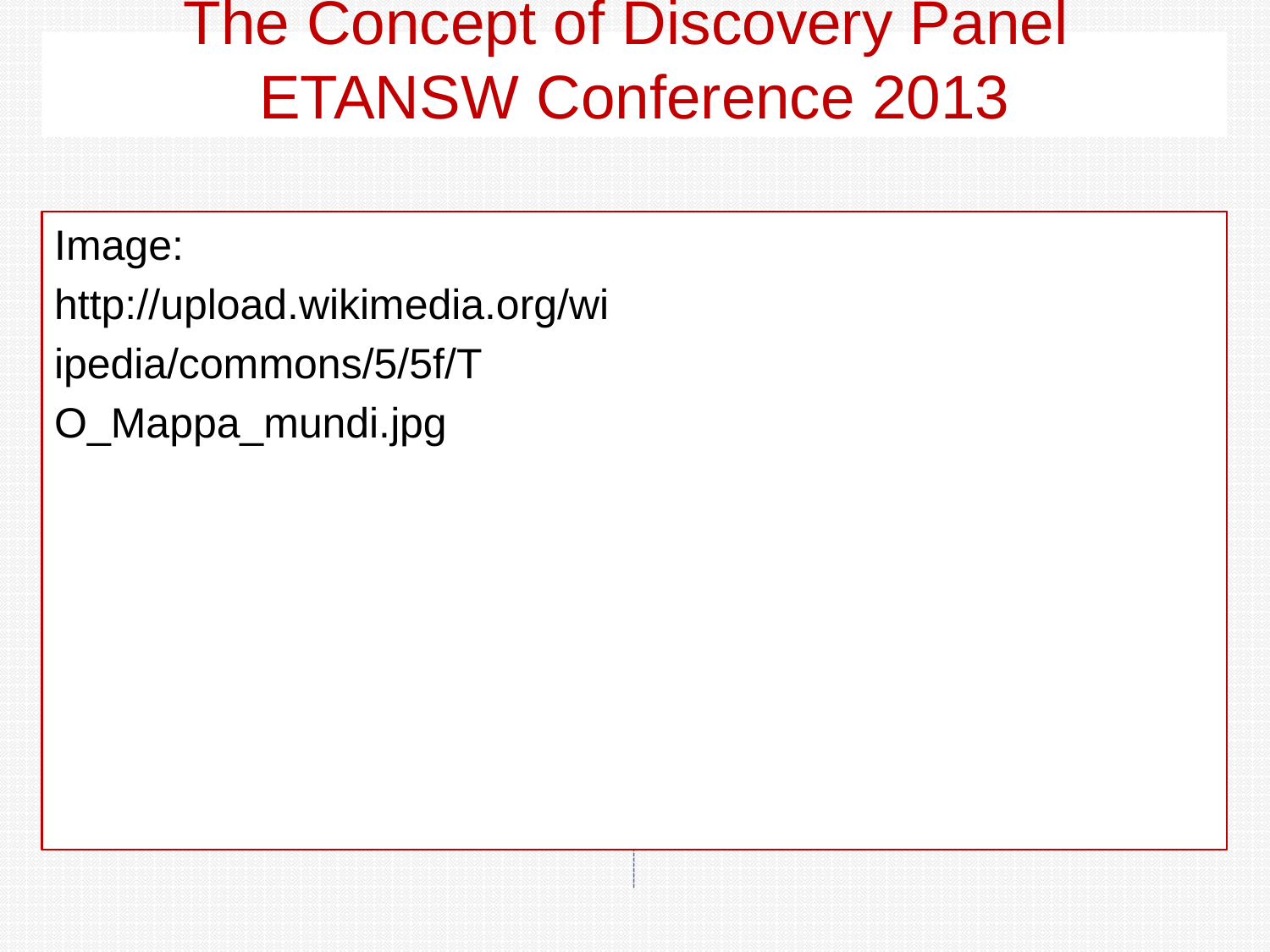

# The Concept of Discovery Panel  ETANSW Conference 2013

Panellist:
Tony Britten

“Discovery is metaphor”

tony.d.britten@gmail.com

Image:
http://upload.wikimedia.org/wi
ipedia/commons/5/5f/T
O_Mappa_mundi.jpg